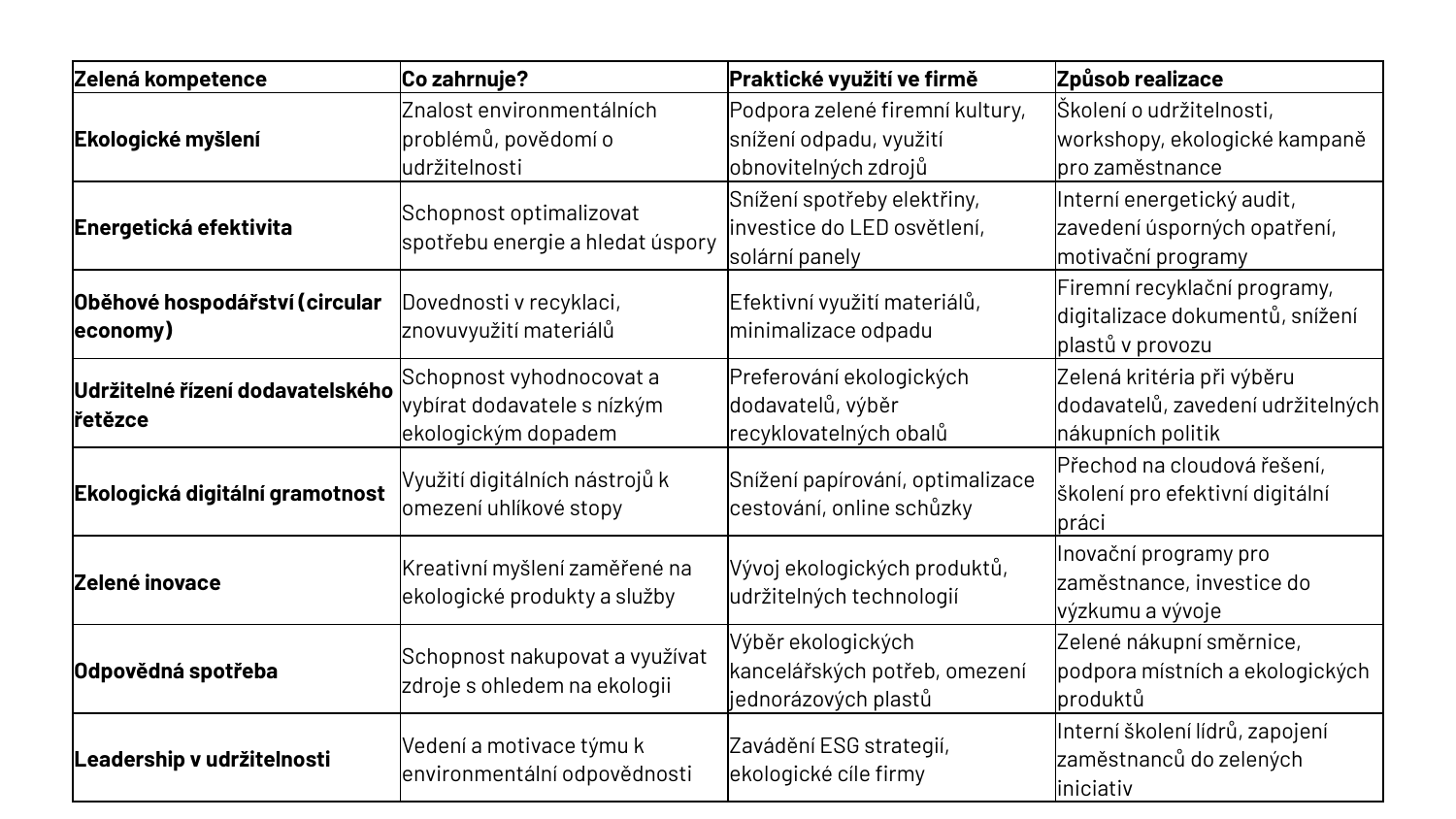

| Zelená kompetence | Co zahrnuje? | Praktické využití ve firmě | Způsob realizace |
| --- | --- | --- | --- |
| Ekologické myšlení | Znalost environmentálních problémů, povědomí o udržitelnosti | Podpora zelené firemní kultury, snížení odpadu, využití obnovitelných zdrojů | Školení o udržitelnosti, workshopy, ekologické kampaně pro zaměstnance |
| Energetická efektivita | Schopnost optimalizovat spotřebu energie a hledat úspory | Snížení spotřeby elektřiny, investice do LED osvětlení, solární panely | Interní energetický audit, zavedení úsporných opatření, motivační programy |
| Oběhové hospodářství (circular economy) | Dovednosti v recyklaci, znovuvyužití materiálů | Efektivní využití materiálů, minimalizace odpadu | Firemní recyklační programy, digitalizace dokumentů, snížení plastů v provozu |
| Udržitelné řízení dodavatelského řetězce | Schopnost vyhodnocovat a vybírat dodavatele s nízkým ekologickým dopadem | Preferování ekologických dodavatelů, výběr recyklovatelných obalů | Zelená kritéria při výběru dodavatelů, zavedení udržitelných nákupních politik |
| Ekologická digitální gramotnost | Využití digitálních nástrojů k omezení uhlíkové stopy | Snížení papírování, optimalizace cestování, online schůzky | Přechod na cloudová řešení, školení pro efektivní digitální práci |
| Zelené inovace | Kreativní myšlení zaměřené na ekologické produkty a služby | Vývoj ekologických produktů, udržitelných technologií | Inovační programy pro zaměstnance, investice do výzkumu a vývoje |
| Odpovědná spotřeba | Schopnost nakupovat a využívat zdroje s ohledem na ekologii | Výběr ekologických kancelářských potřeb, omezení jednorázových plastů | Zelené nákupní směrnice, podpora místních a ekologických produktů |
| Leadership v udržitelnosti | Vedení a motivace týmu k environmentální odpovědnosti | Zavádění ESG strategií, ekologické cíle firmy | Interní školení lídrů, zapojení zaměstnanců do zelených iniciativ |